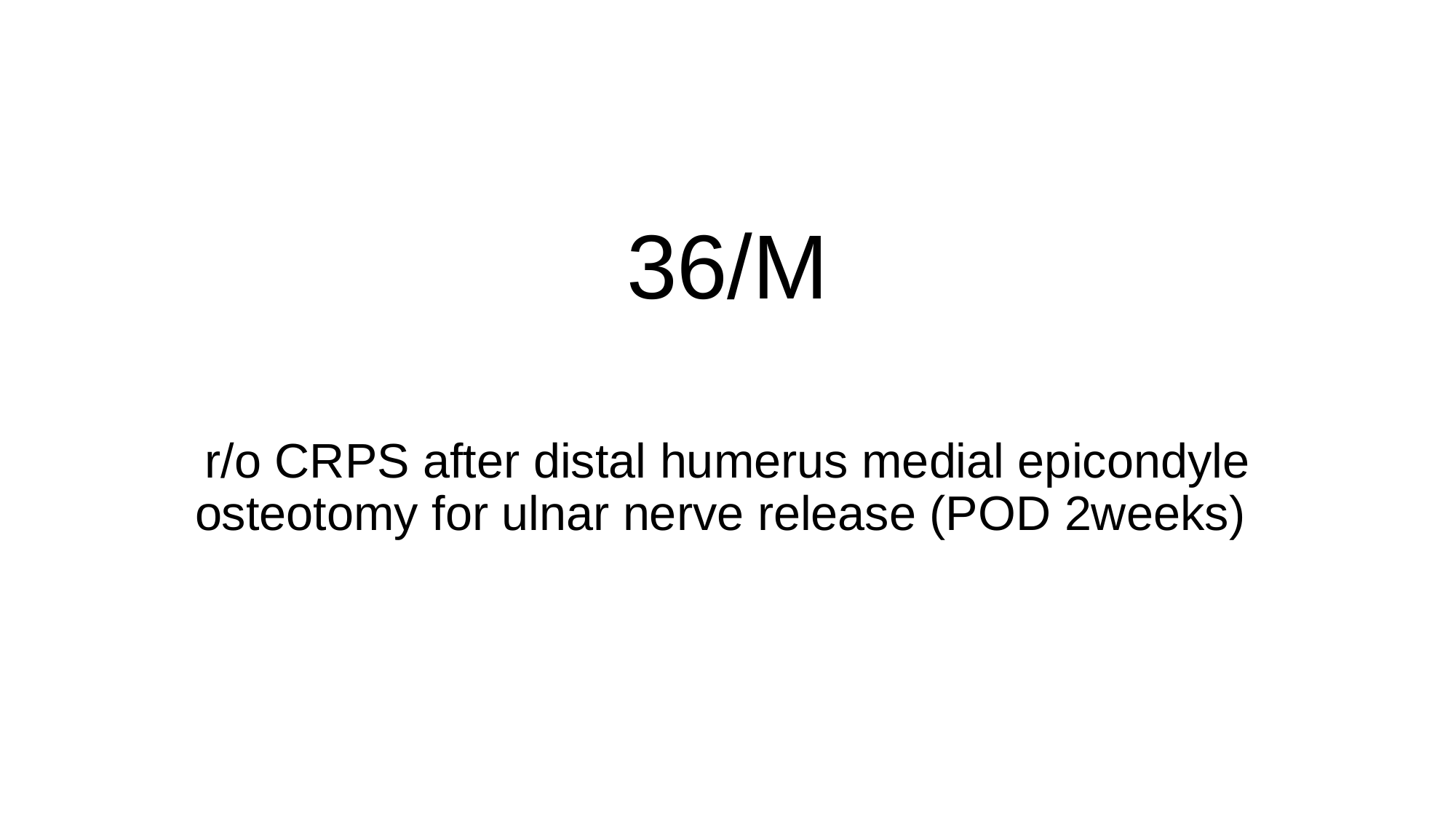

# 36/M
r/o CRPS after distal humerus medial epicondyle osteotomy for ulnar nerve release (POD 2weeks)